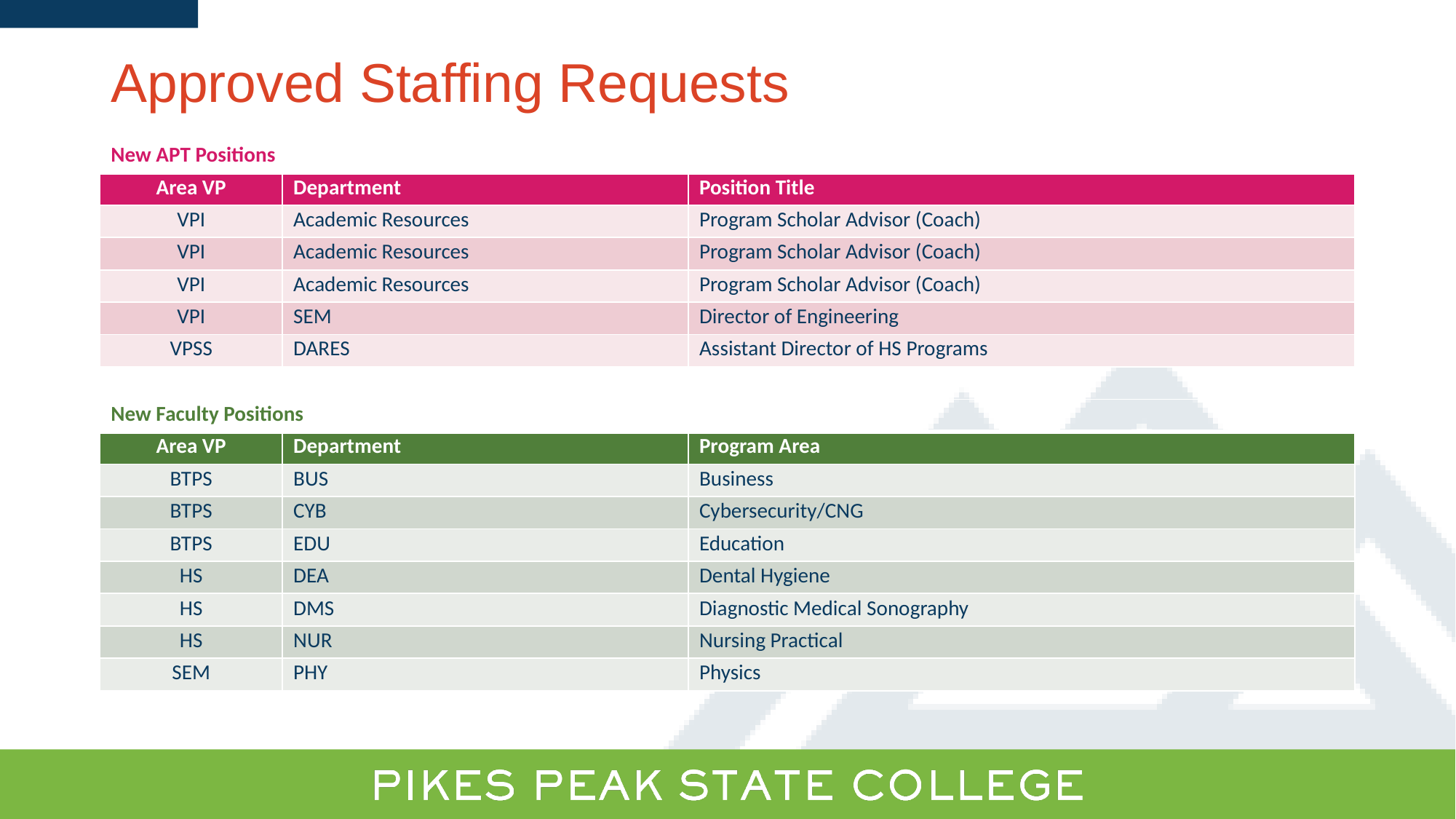

# Approved Staffing Requests
| New APT Positions |  |  |
| --- | --- | --- |
| Area VP | Department | Position Title |
| VPI | Academic Resources | Program Scholar Advisor (Coach) |
| VPI | Academic Resources | Program Scholar Advisor (Coach) |
| VPI | Academic Resources | Program Scholar Advisor (Coach) |
| VPI | SEM | Director of Engineering |
| VPSS | DARES | Assistant Director of HS Programs |
| New Faculty Positions |  |  |
| --- | --- | --- |
| Area VP | Department | Program Area |
| BTPS | BUS | Business |
| BTPS | CYB | Cybersecurity/CNG |
| BTPS | EDU | Education |
| HS | DEA | Dental Hygiene |
| HS | DMS | Diagnostic Medical Sonography |
| HS | NUR | Nursing Practical |
| SEM | PHY | Physics |